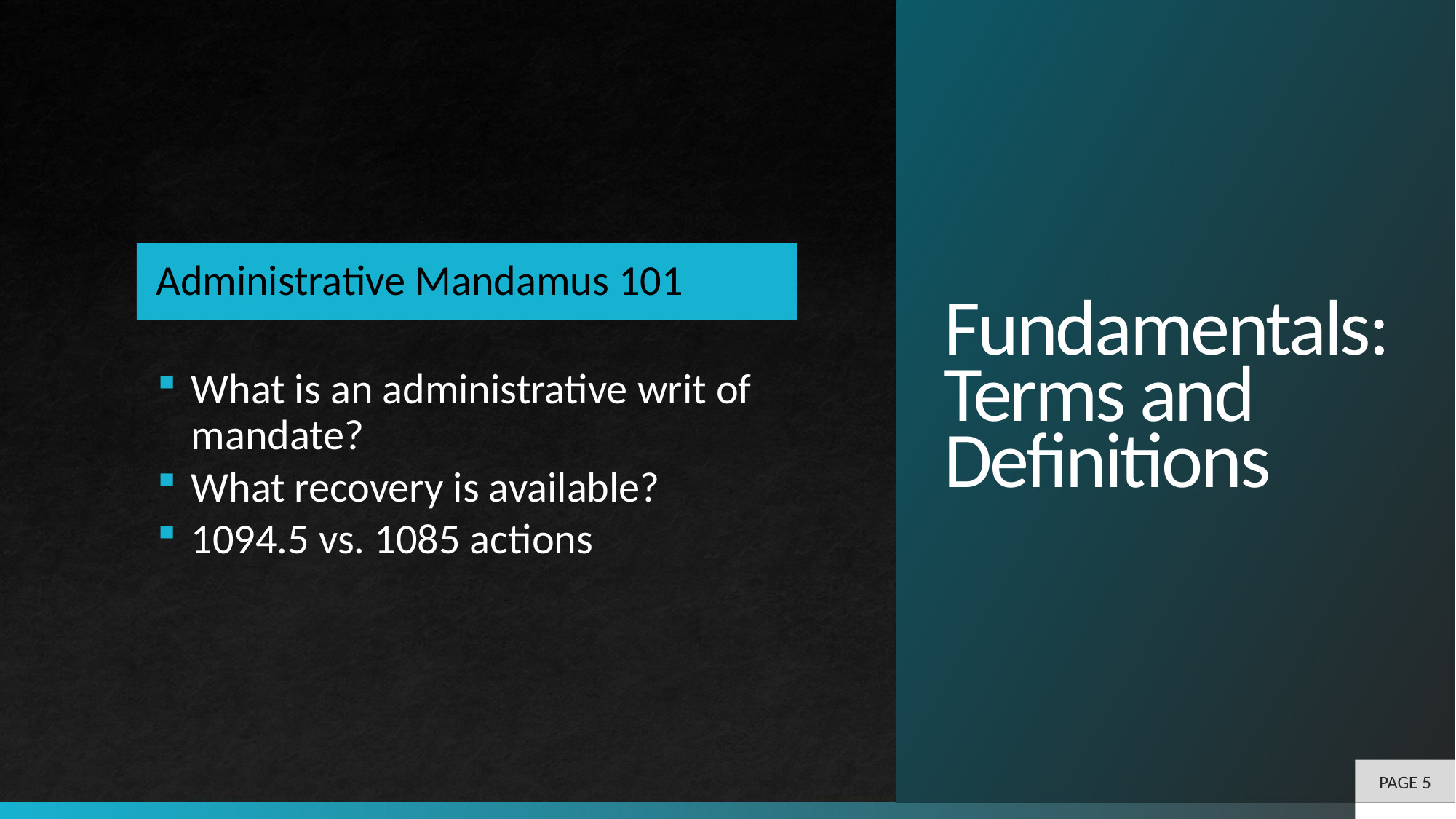

# Fundamentals: Terms and Definitions
What is an administrative writ of mandate?
What recovery is available?
1094.5 vs. 1085 actions
Administrative Mandamus 101
PAGE 5